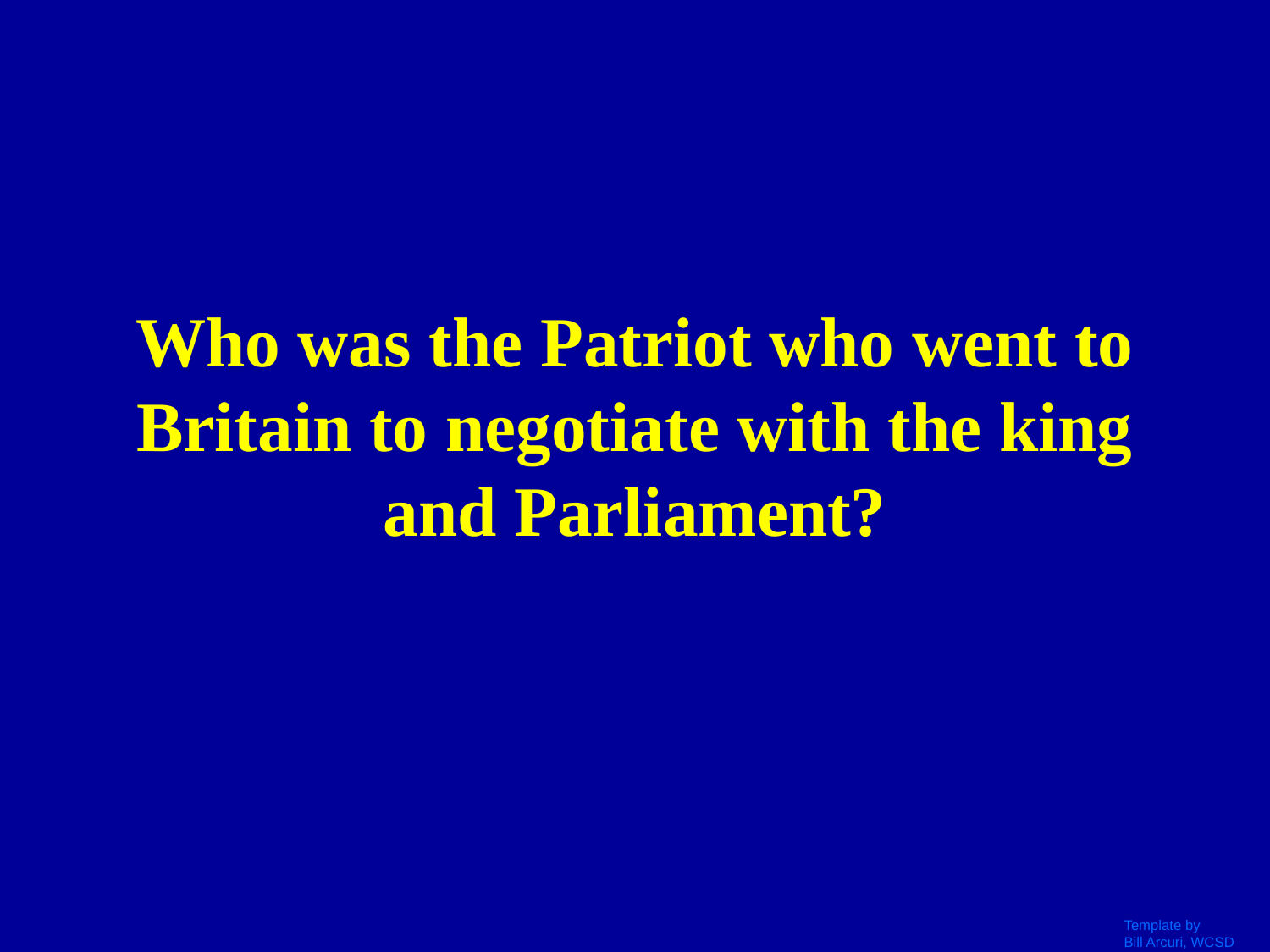

# Who was the Patriot who went to Britain to negotiate with the king and Parliament?
Template by
Bill Arcuri, WCSD